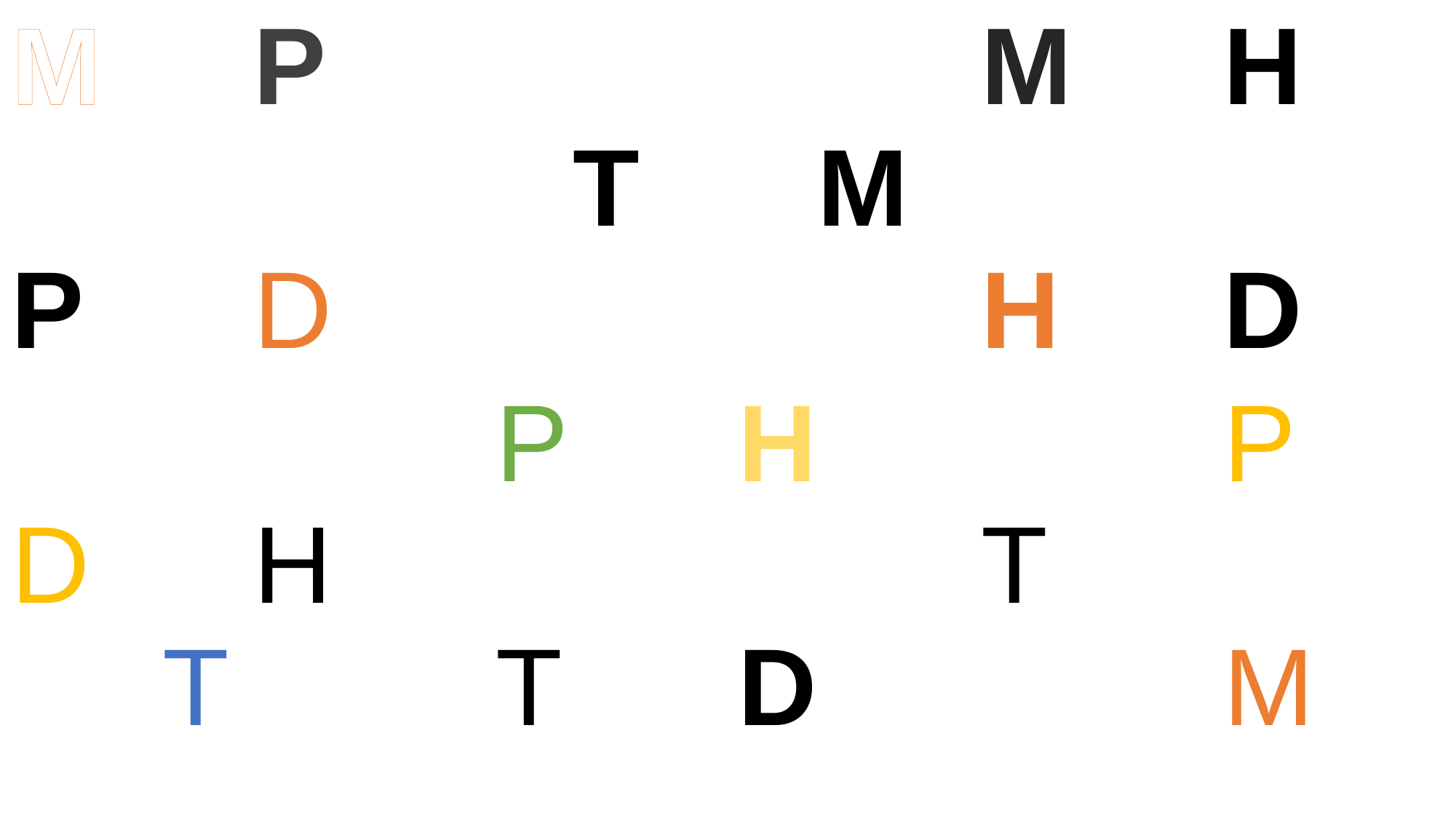

| M P | P D | R T | RM | M H | H D |
| --- | --- | --- | --- | --- | --- |
| D T | H | P T | H D | T L | P M |
|  | R | V | P |  |  |
|  |  |  |  |  |  |